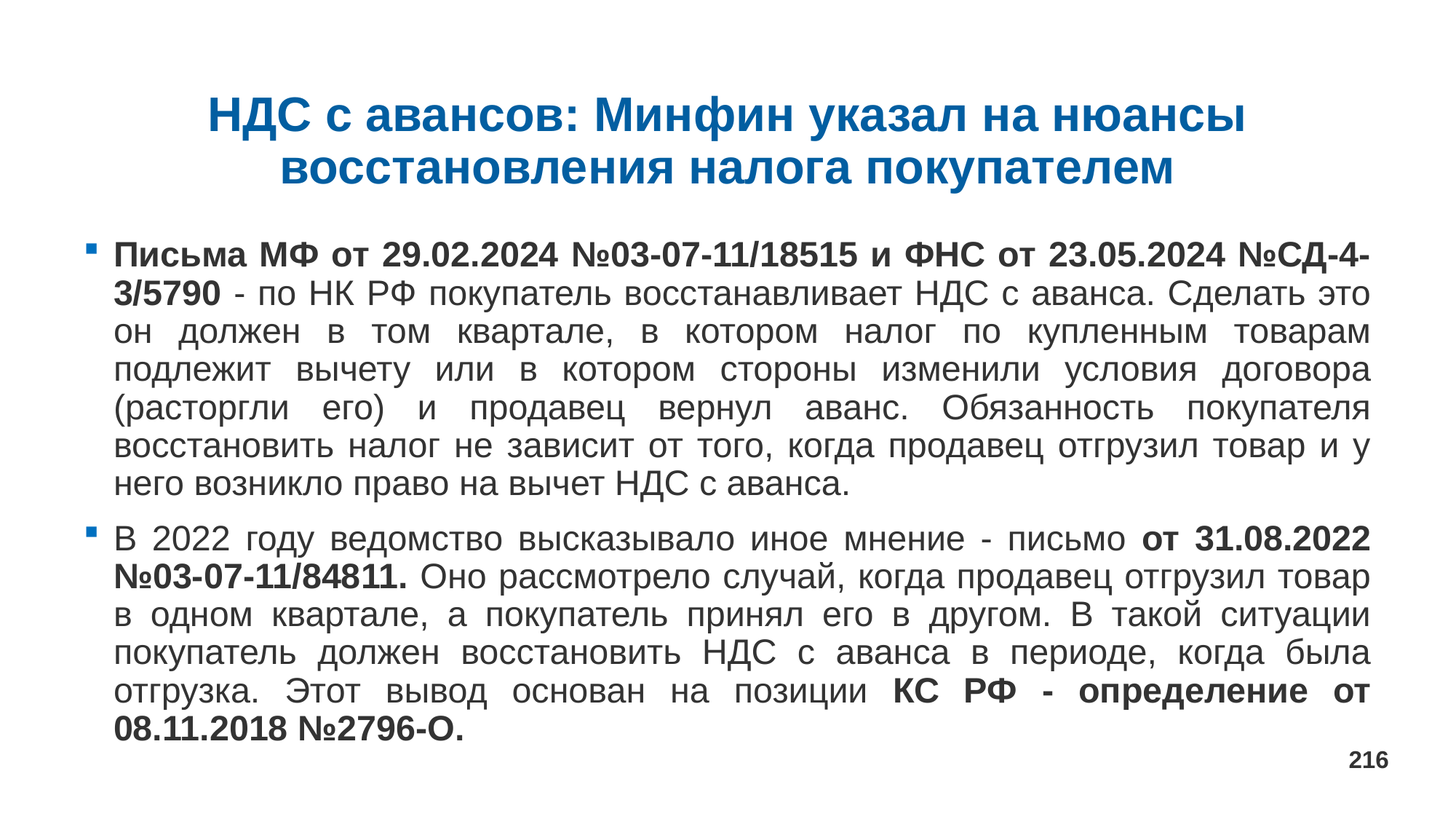

# НДС с авансов: Минфин указал на нюансы восстановления налога покупателем
Письма МФ от 29.02.2024 №03-07-11/18515 и ФНС от 23.05.2024 №СД-4-3/5790 - по НК РФ покупатель восстанавливает НДС с аванса. Сделать это он должен в том квартале, в котором налог по купленным товарам подлежит вычету или в котором стороны изменили условия договора (расторгли его) и продавец вернул аванс. Обязанность покупателя восстановить налог не зависит от того, когда продавец отгрузил товар и у него возникло право на вычет НДС с аванса.
В 2022 году ведомство высказывало иное мнение - письмо от 31.08.2022 №03-07-11/84811. Оно рассмотрело случай, когда продавец отгрузил товар в одном квартале, а покупатель принял его в другом. В такой ситуации покупатель должен восстановить НДС с аванса в периоде, когда была отгрузка. Этот вывод основан на позиции КС РФ - определение от 08.11.2018 №2796-О.